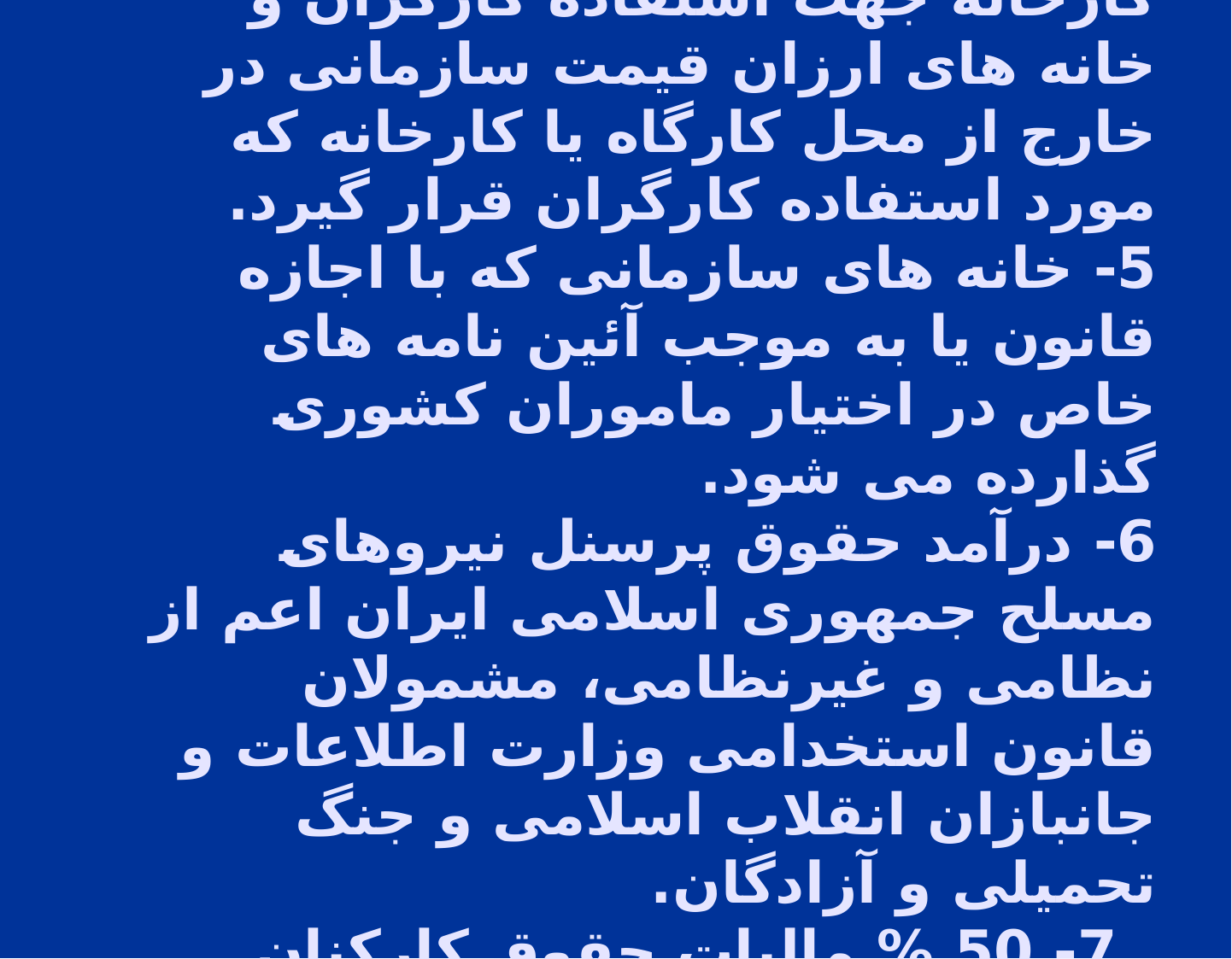

# 4- مسکن واگذاری در محل کارگاه یا کارخانه جهت استفاده کارگران و خانه های ارزان قیمت سازمانی در خارج از محل کارگاه یا کارخانه که مورد استفاده کارگران قرار گیرد. 5- خانه های سازمانی که با اجازه قانون یا به موجب آئین نامه های خاص در اختیار ماموران کشوری گذارده می شود. 6- درآمد حقوق پرسنل نیروهای مسلح جمهوری اسلامی ایران اعم از نظامی و غیرنظامی، مشمولان قانون استخدامی وزارت اطلاعات و جانبازان انقلاب اسلامی و جنگ تحمیلی و آزادگان. 7- 50 % مالیات حقوق کارکنان شاغل در مناطق کمتر توسعه یافته.